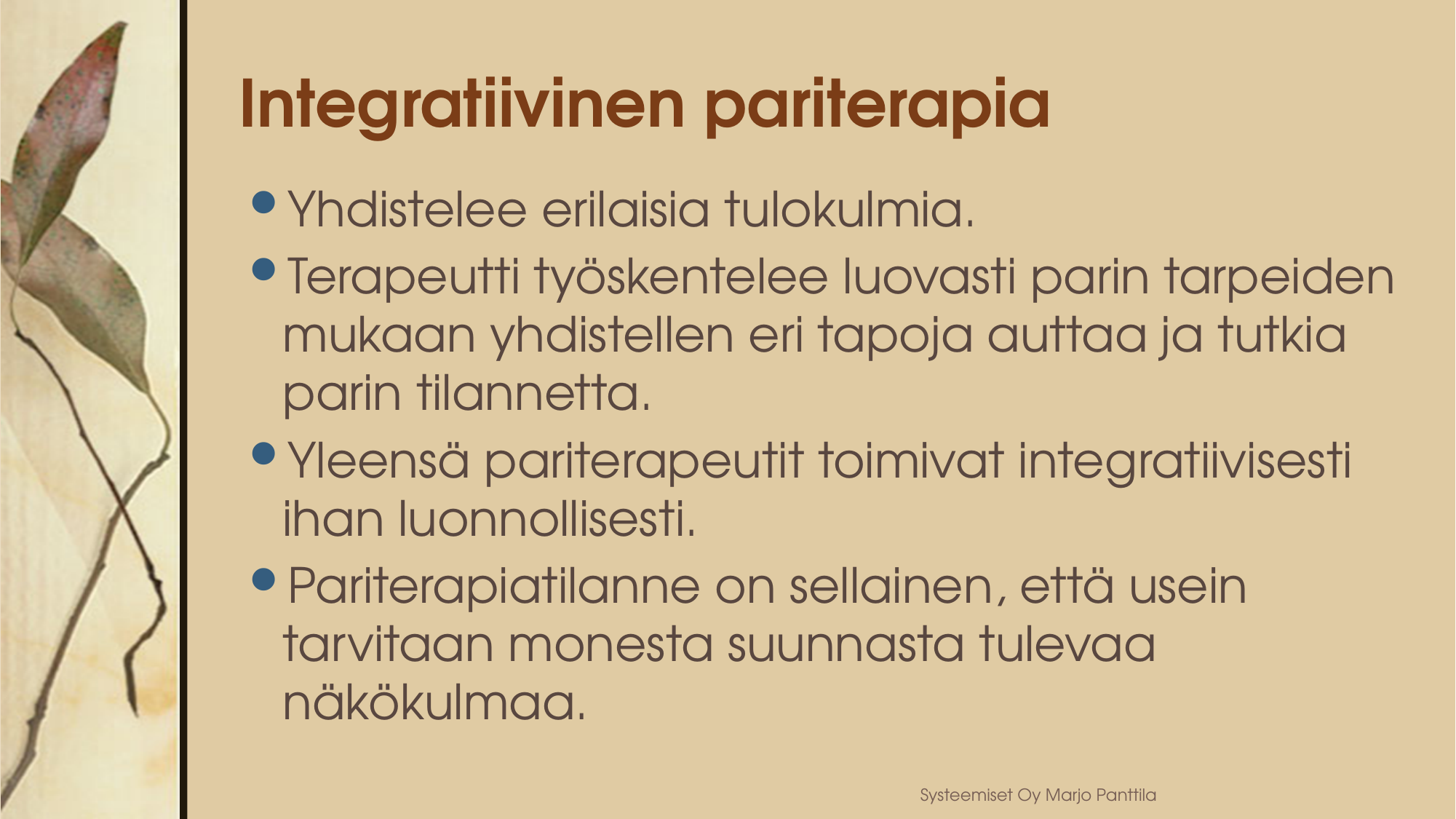

# Integratiivinen pariterapia
Yhdistelee erilaisia tulokulmia.
Terapeutti työskentelee luovasti parin tarpeiden mukaan yhdistellen eri tapoja auttaa ja tutkia parin tilannetta.
Yleensä pariterapeutit toimivat integratiivisesti ihan luonnollisesti.
Pariterapiatilanne on sellainen, että usein tarvitaan monesta suunnasta tulevaa näkökulmaa.
Systeemiset Oy Marjo Panttila